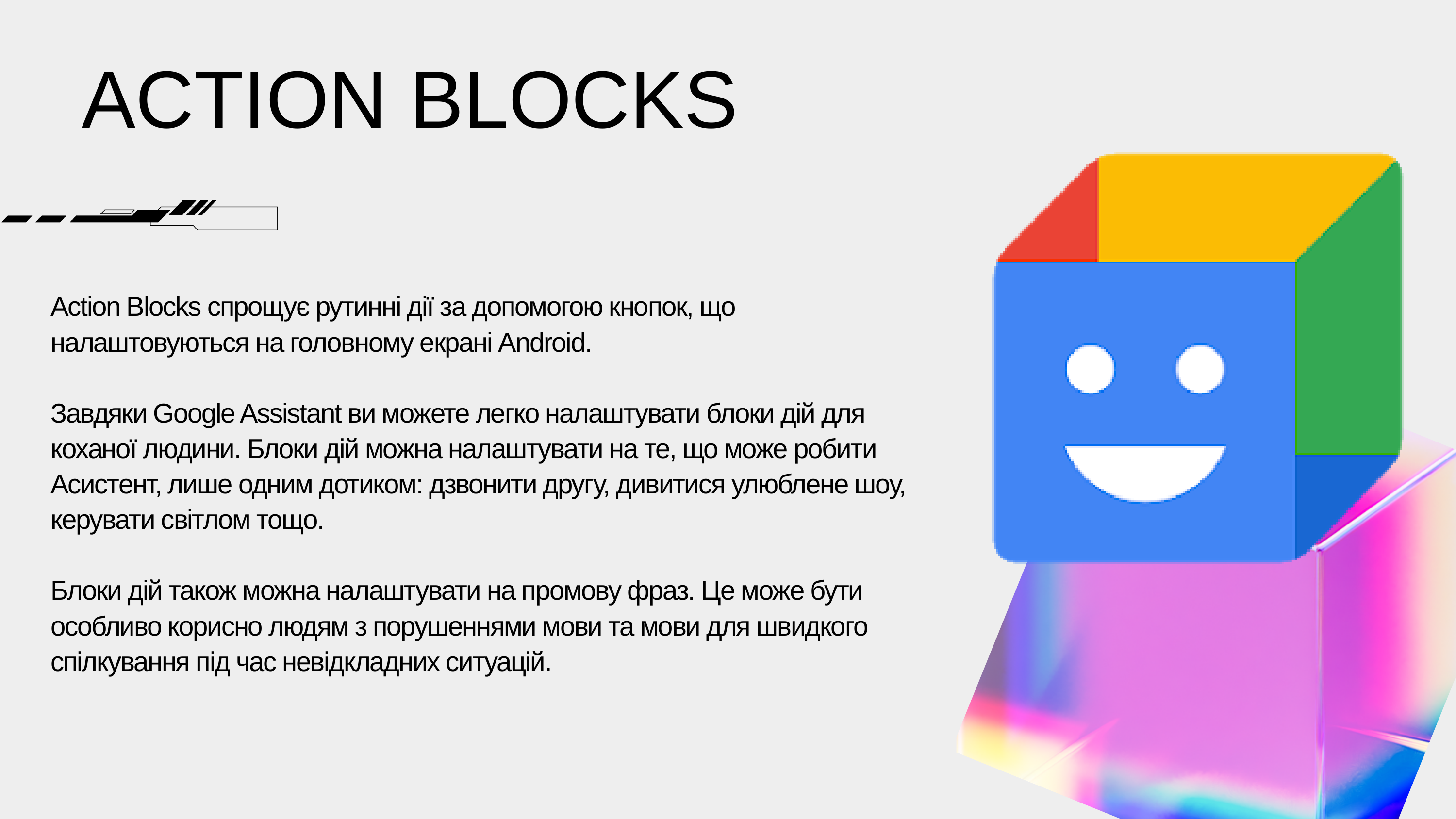

ACTION BLOCKS

Action Blocks спрощує рутинні дії за допомогою кнопок, що налаштовуються на головному екрані Android.

Завдяки Google Assistant ви можете легко налаштувати блоки дій для коханої людини. Блоки дій можна налаштувати на те, що може робити Асистент, лише одним дотиком: дзвонити другу, дивитися улюблене шоу, керувати світлом тощо.

Блоки дій також можна налаштувати на промову фраз. Це може бути особливо корисно людям з порушеннями мови та мови для швидкого спілкування під час невідкладних ситуацій.